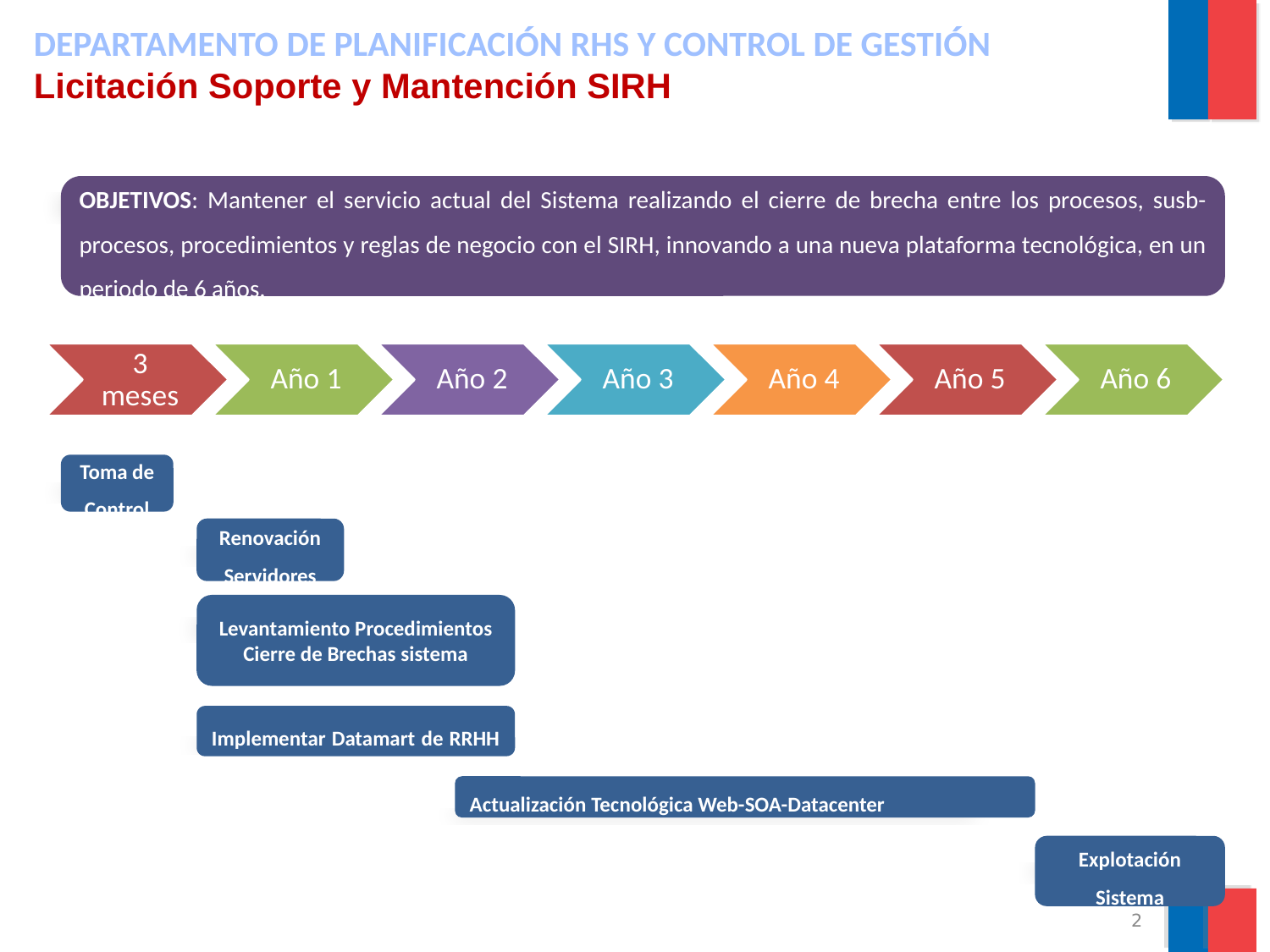

# DEPARTAMENTO DE PLANIFICACIÓN RHS Y CONTROL DE GESTIÓN Licitación Soporte y Mantención SIRH
OBJETIVOS: Mantener el servicio actual del Sistema realizando el cierre de brecha entre los procesos, susb-procesos, procedimientos y reglas de negocio con el SIRH, innovando a una nueva plataforma tecnológica, en un periodo de 6 años.
3 meses
Año 1
Año 2
Año 3
Año 4
Año 5
Año 6
Toma de Control
Renovación Servidores
Levantamiento Procedimientos
Cierre de Brechas sistema
Implementar Datamart de RRHH
Actualización Tecnológica Web-SOA-Datacenter
Explotación Sistema
2